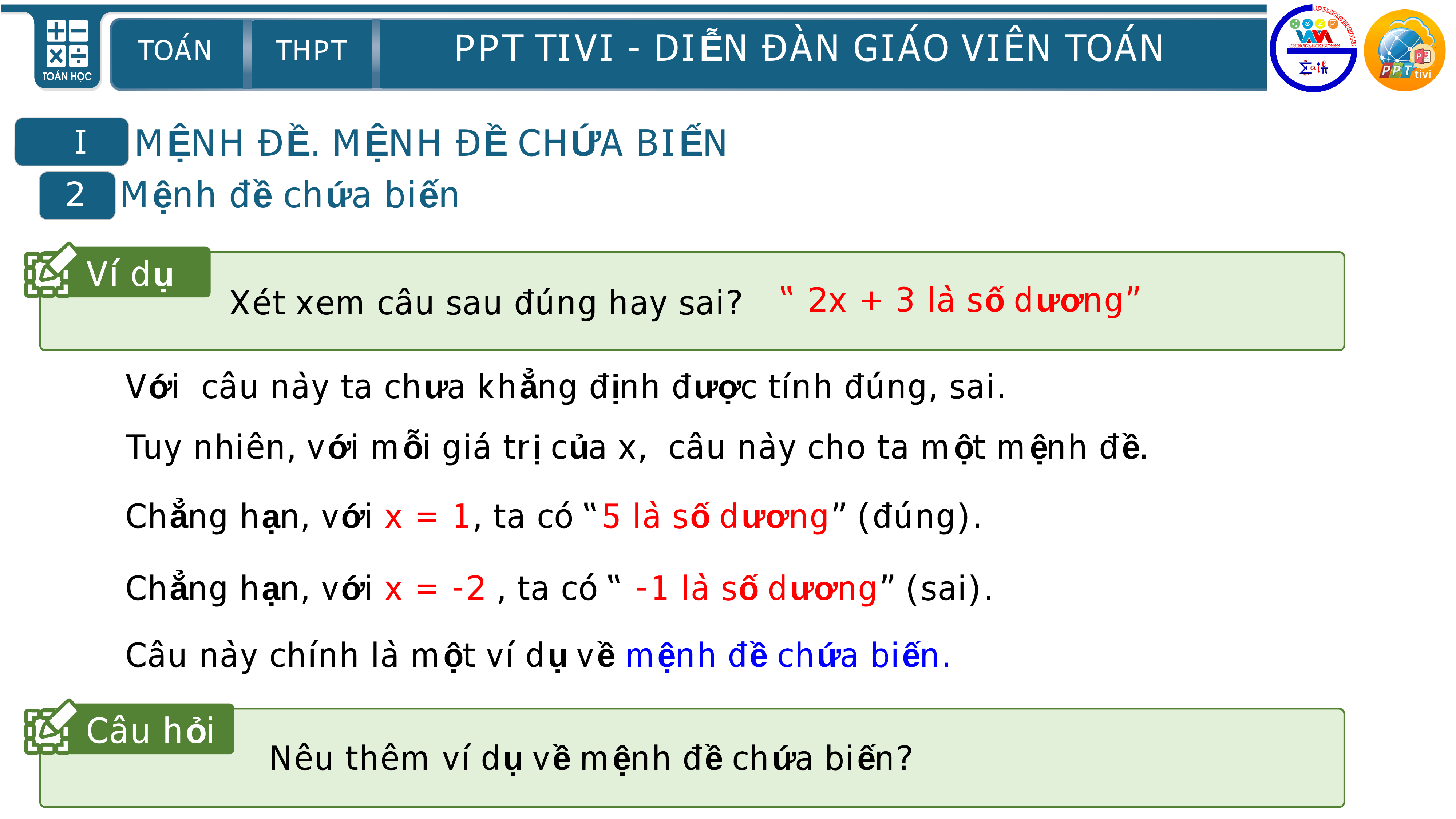

MỆNH ĐỀ. MỆNH ĐỀ CHỨA BIẾN

I
Mệnh đề chứa biến
2

Ví dụ

Xét xem câu sau đúng hay sai?
“ 2x + 3 là số dương”
Với  câu này ta chưa khẳng định được tính đúng, sai.
Tuy nhiên, với mỗi giá trị của x,  câu này cho ta một mệnh đề.
Chẳng hạn, với x = 1, ta có “5 là số dương” (đúng).
Chẳng hạn, với x = -2 , ta có “ -1 là số dương” (sai).
Câu này chính là một ví dụ về mệnh đề chứa biến.

Câu hỏi

Nêu thêm ví dụ về mệnh đề chứa biến?